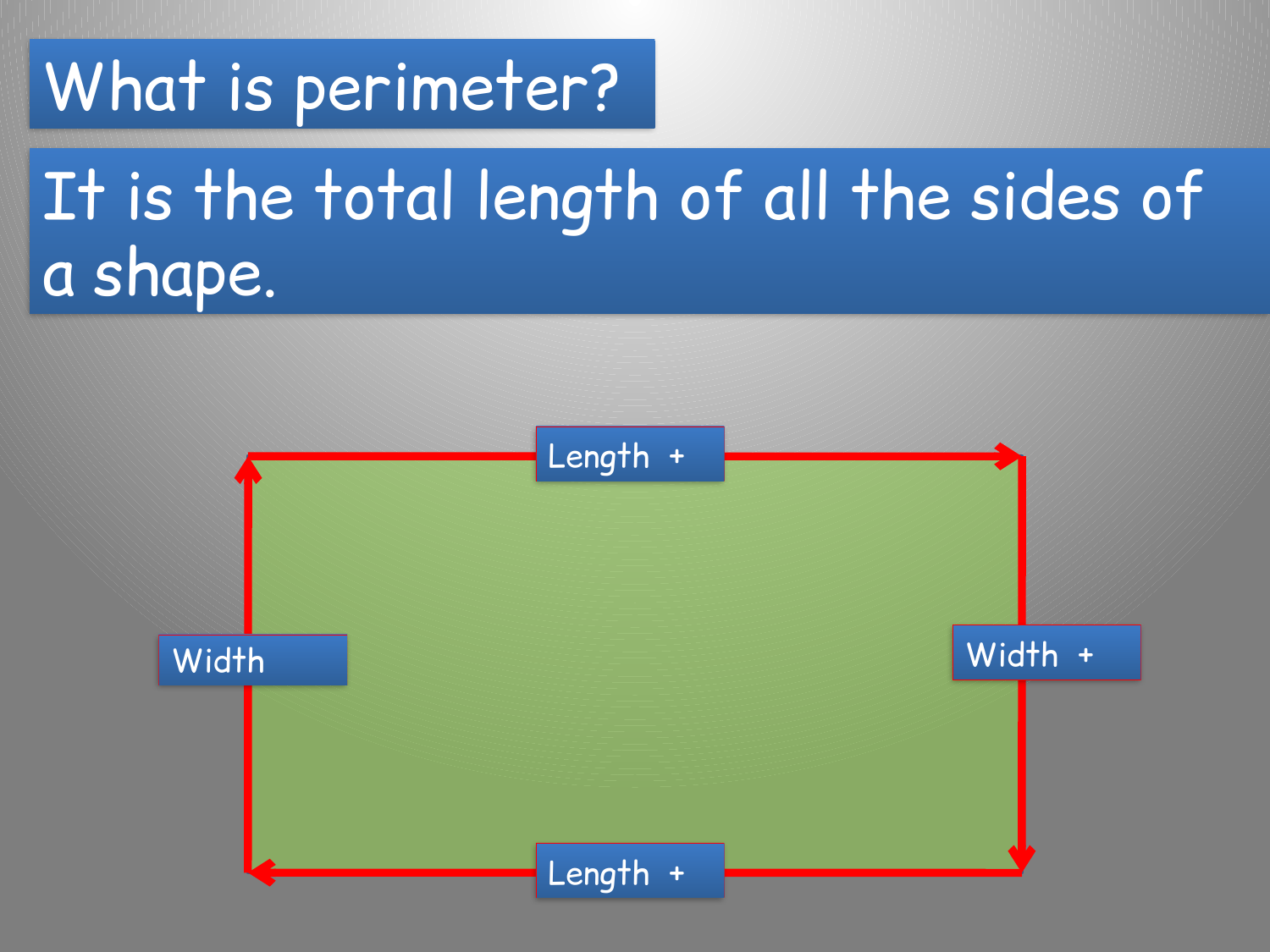

What is perimeter?
It is the total length of all the sides of a shape.
Length  +

Width  +
Width
Length  +